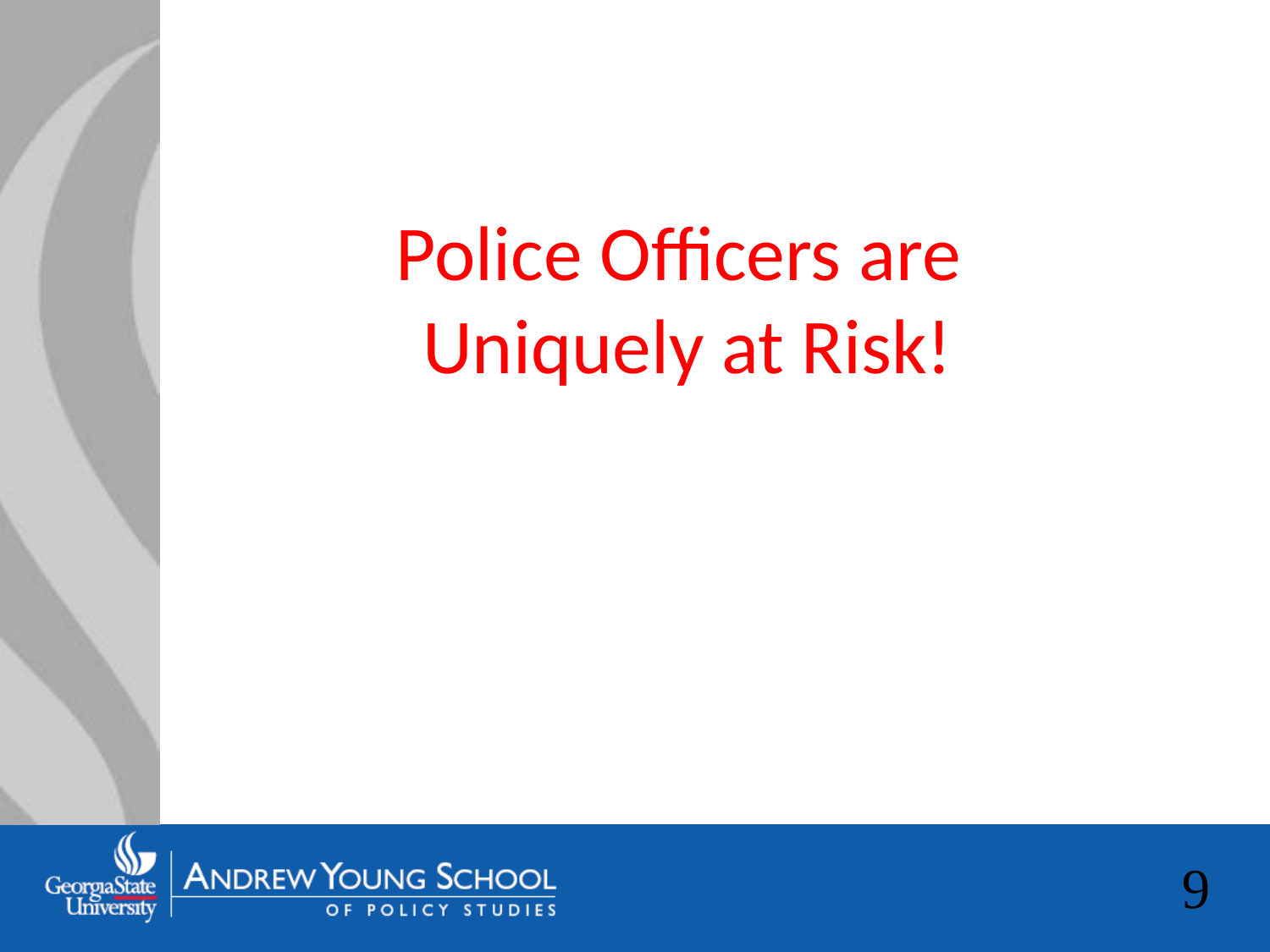

# Police Officers are Uniquely at Risk!